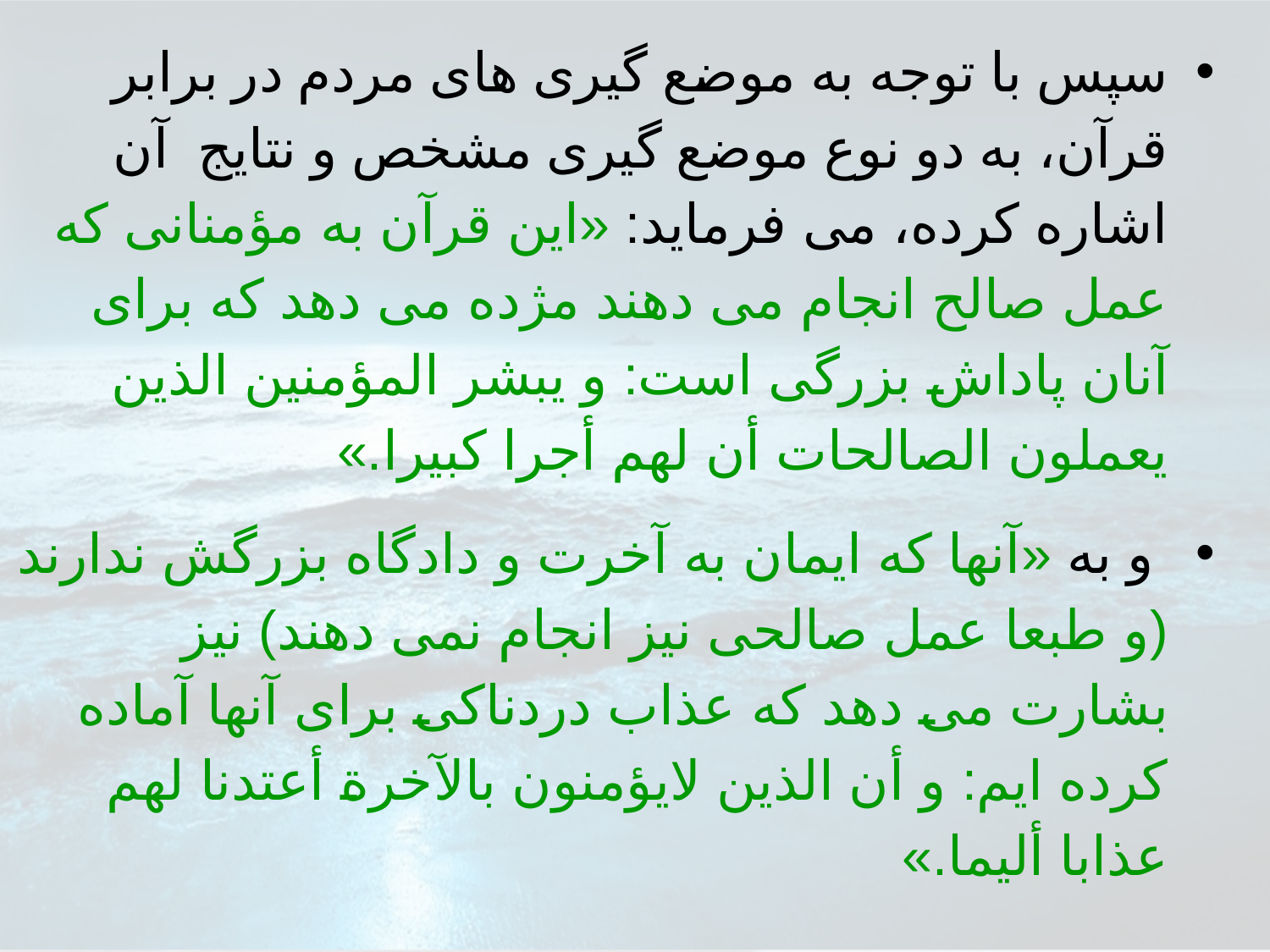

سپس با توجه به موضع گيرى هاى مردم در برابر قرآن، به دو نوع موضع گيرى مشخص و نتايج  آن اشاره كرده، مى فرمايد: «اين قرآن به مؤمنانى كه عمل صالح انجام مى دهند مژده مى دهد كه براى آنان پاداش بزرگى است: و يبشر المؤمنين الذين يعملون الصالحات أن لهم أجرا كبيرا.»
 و به «آنها كه ايمان به آخرت و دادگاه بزرگش ندارند (و طبعا عمل صالحى نيز انجام نمى دهند) نيز بشارت مى دهد كه عذاب دردناكى براى آنها آماده كرده ايم: و أن الذين لايؤمنون بالآخرة أعتدنا لهم عذابا أليما.»